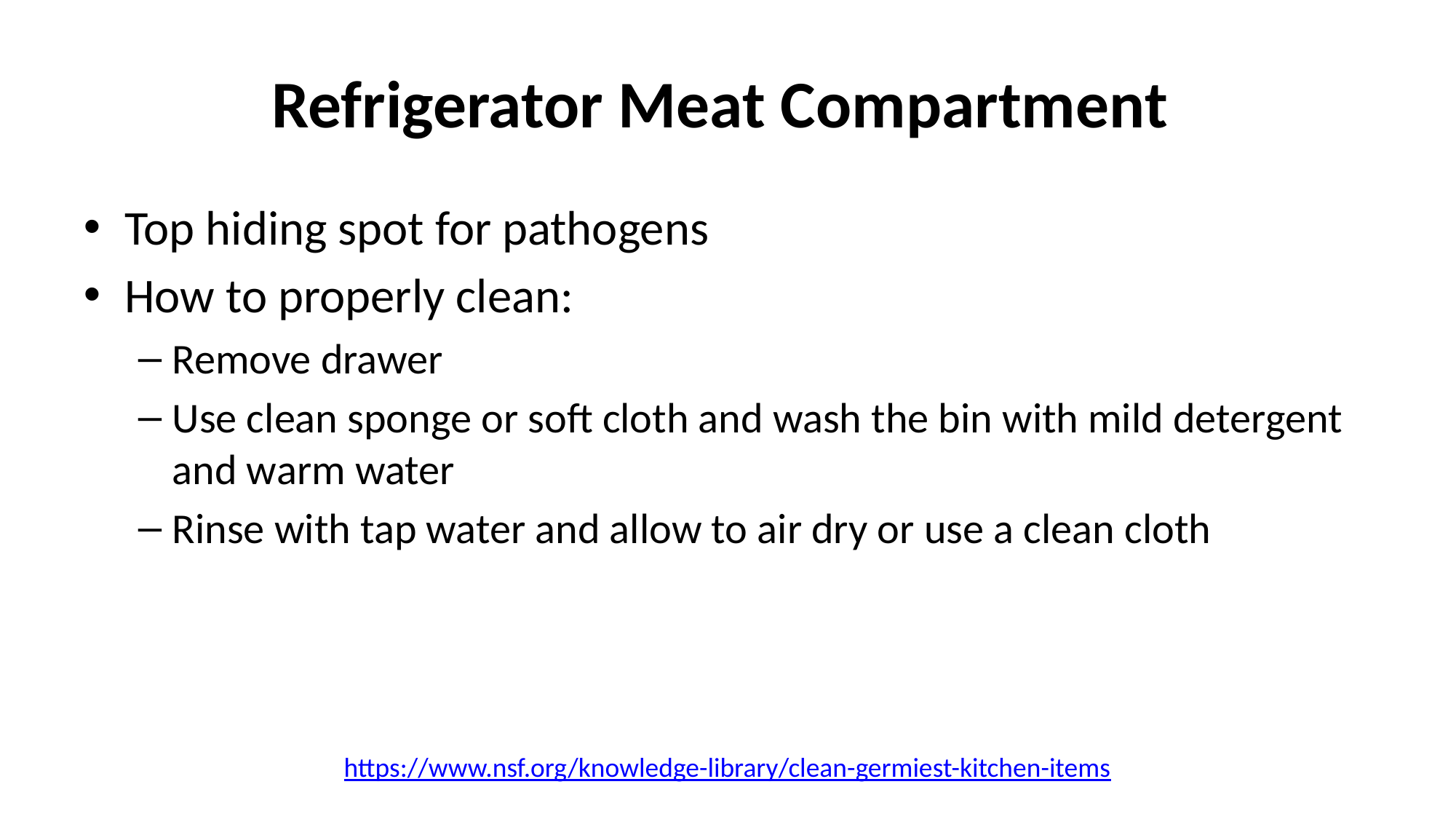

# Refrigerator Meat Compartment
Top hiding spot for pathogens
How to properly clean:
Remove drawer
Use clean sponge or soft cloth and wash the bin with mild detergent and warm water
Rinse with tap water and allow to air dry or use a clean cloth

https://www.nsf.org/knowledge-library/clean-germiest-kitchen-items